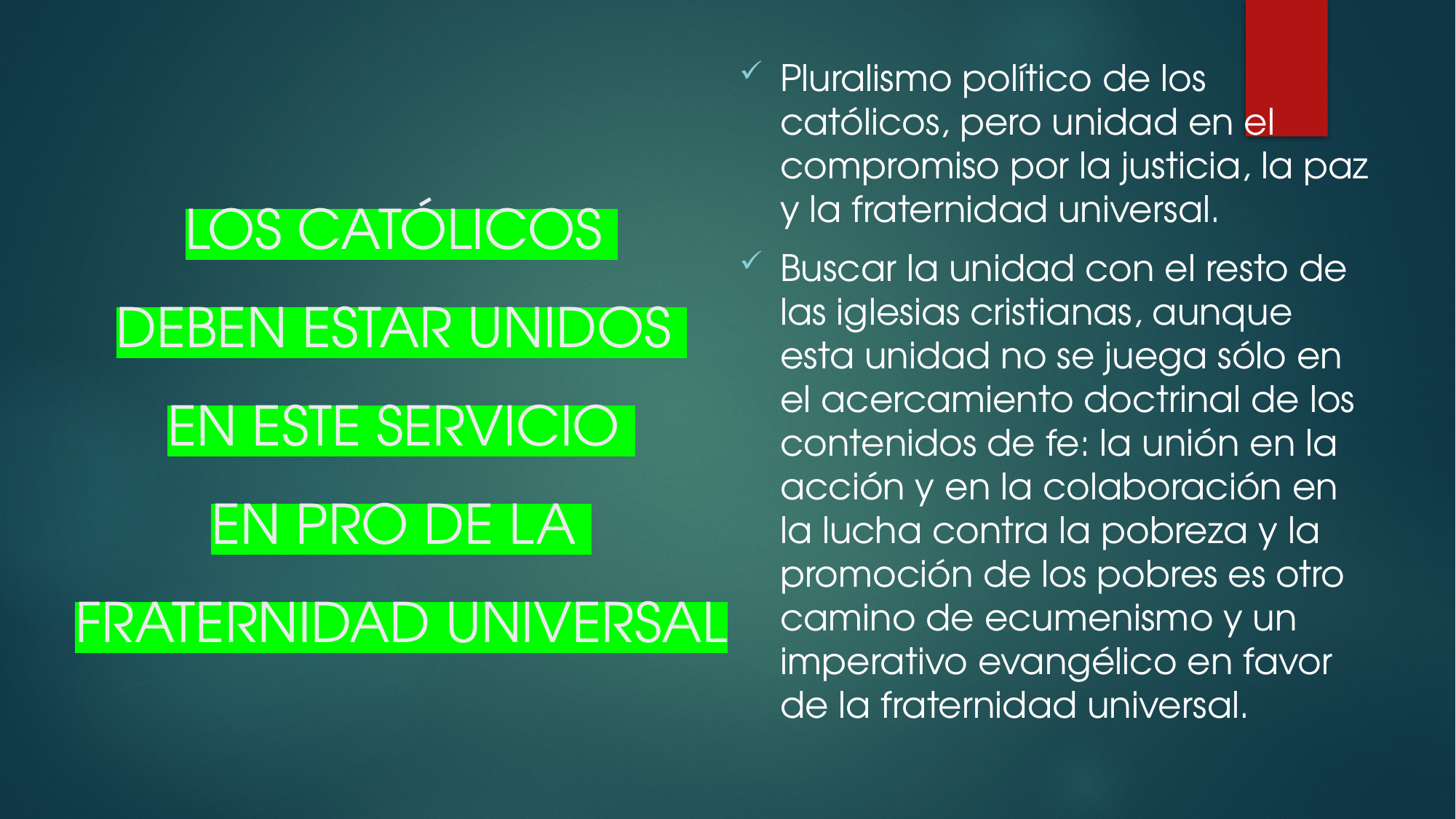

Pluralismo político de los católicos, pero unidad en el compromiso por la justicia, la paz y la fraternidad universal.
Buscar la unidad con el resto de las iglesias cristianas, aunque esta unidad no se juega sólo en el acercamiento doctrinal de los contenidos de fe: la unión en la acción y en la colaboración en la lucha contra la pobreza y la promoción de los pobres es otro camino de ecumenismo y un imperativo evangélico en favor de la fraternidad universal.
# LOS CATÓLICOS DEBEN ESTAR UNIDOS EN ESTE SERVICIO EN PRO DE LA FRATERNIDAD UNIVERSAL